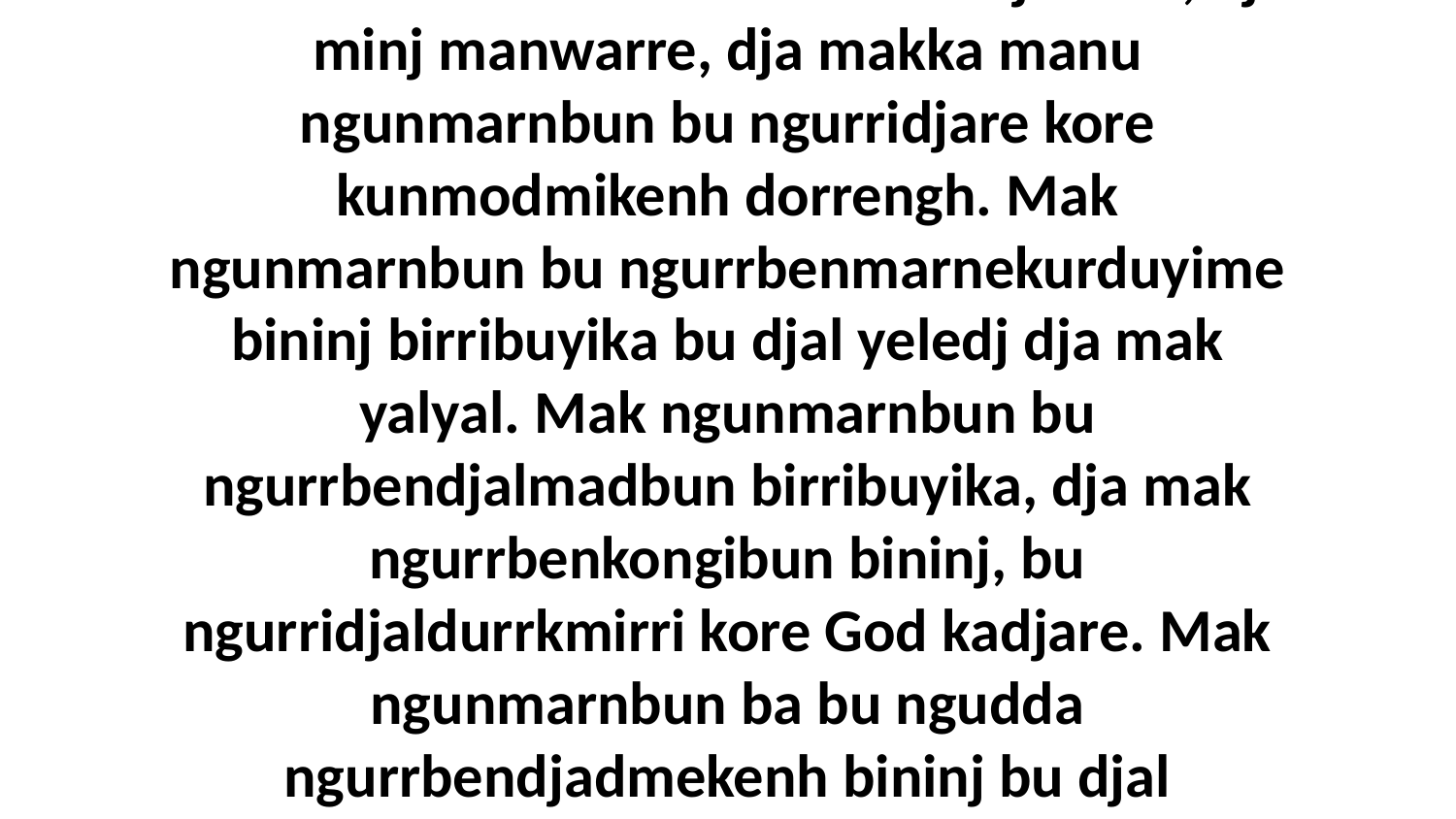

17 Dja manbu kunmayali kunwernmakmak duninjh ngurrimang wanjh makka kore heavenbeh. Kaluk manekke mandjalmak, dja minj manwarre, dja makka manu ngunmarnbun bu ngurridjare kore kunmodmikenh dorrengh. Mak ngunmarnbun bu ngurrbenmarnekurduyime bininj birribuyika bu djal yeledj dja mak yalyal. Mak ngunmarnbun bu ngurrbendjalmadbun birribuyika, dja mak ngurrbenkongibun bininj, bu ngurridjaldurrkmirri kore God kadjare. Mak ngunmarnbun ba bu ngudda ngurrbendjadmekenh bininj bu djal mandjad. Mak God nuye kunmayali ngunmarnbun bu minj mak ngurrikurren kore ngurriwokkurrmerren.